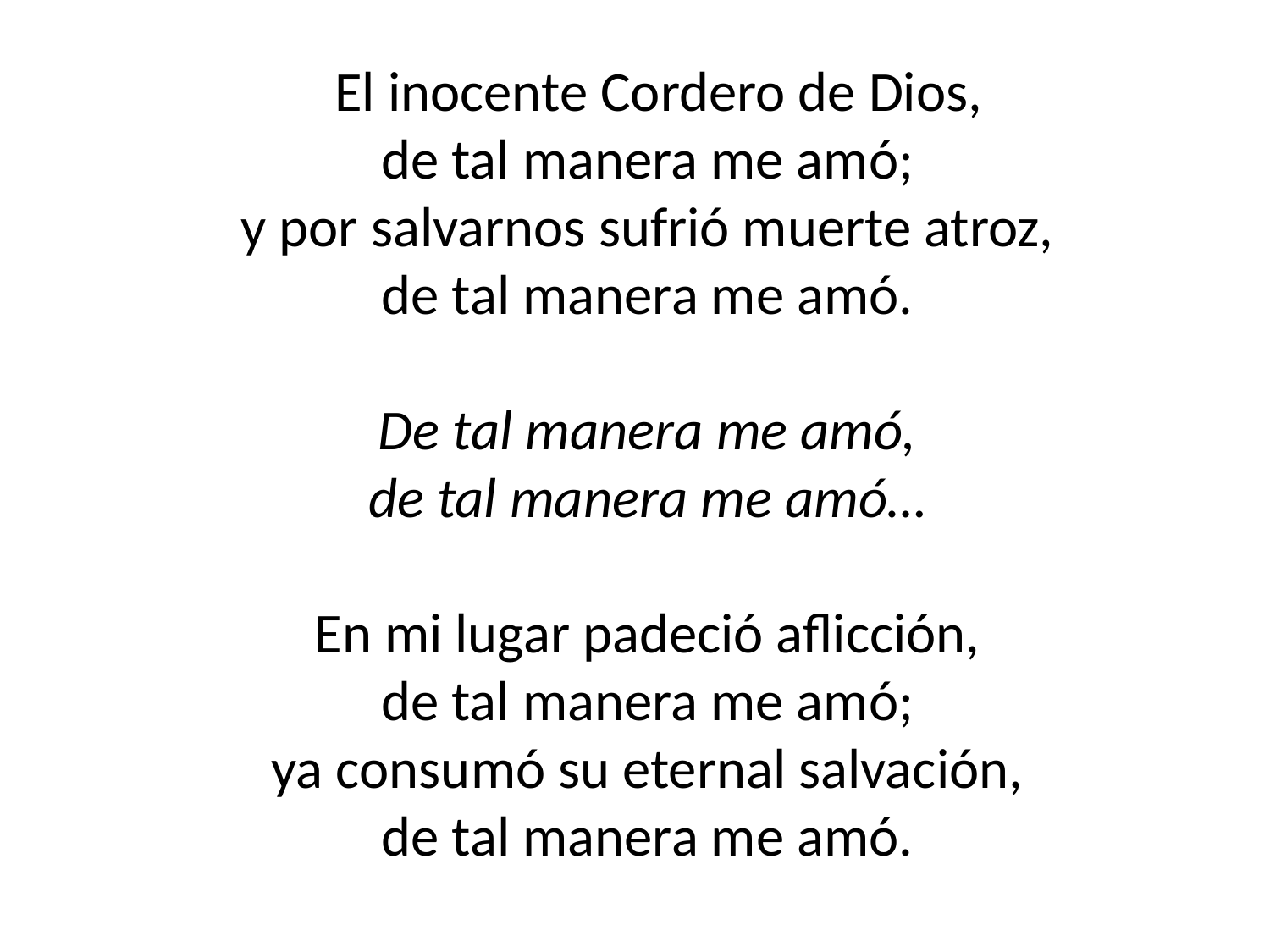

El inocente Cordero de Dios,
de tal manera me amó;
y por salvarnos sufrió muerte atroz,
de tal manera me amó.

De tal manera me amó,
de tal manera me amó…

En mi lugar padeció aflicción,
de tal manera me amó;
ya consumó su eternal salvación,
de tal manera me amó.